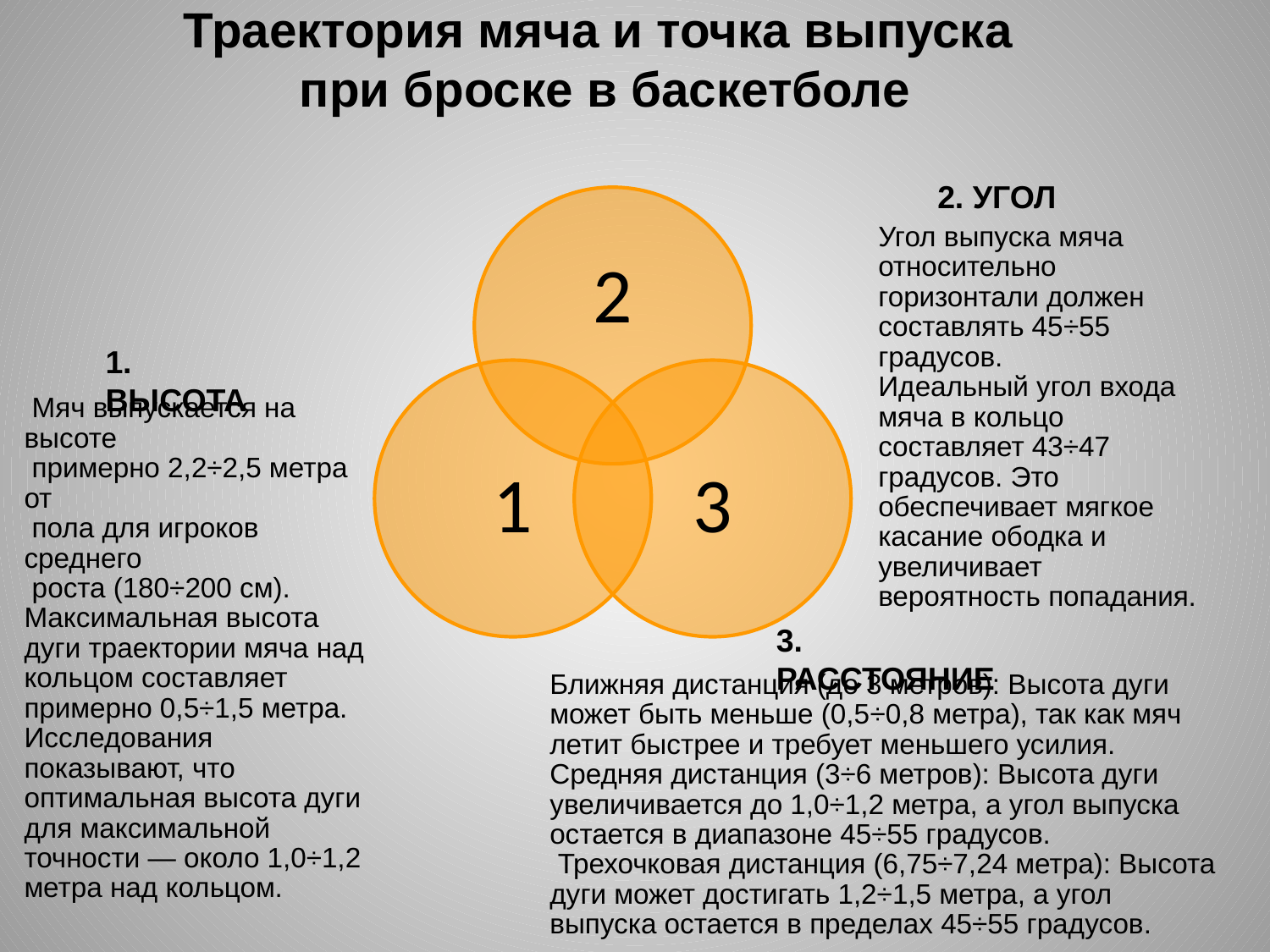

Траектория мяча и точка выпуска
при броске в баскетболе
2. УГОЛ
2
3
1
Угол выпуска мяча относительно горизонтали должен составлять 45÷55 градусов.
Идеальный угол входа мяча в кольцо составляет 43÷47 градусов. Это обеспечивает мягкое касание ободка и увеличивает вероятность попадания.
1. ВЫСОТА
 Мяч выпускается на высоте
 примерно 2,2÷2,5 метра от
 пола для игроков среднего
 роста (180÷200 см).
Максимальная высота дуги траектории мяча над кольцом составляет примерно 0,5÷1,5 метра. Исследования показывают, что оптимальная высота дуги для максимальной точности — около 1,0÷1,2 метра над кольцом.
3. РАССТОЯНИЕ
Ближняя дистанция (до 3 метров): Высота дуги может быть меньше (0,5÷0,8 метра), так как мяч летит быстрее и требует меньшего усилия.
Средняя дистанция (3÷6 метров): Высота дуги увеличивается до 1,0÷1,2 метра, а угол выпуска остается в диапазоне 45÷55 градусов.
 Трехочковая дистанция (6,75÷7,24 метра): Высота дуги может достигать 1,2÷1,5 метра, а угол выпуска остается в пределах 45÷55 градусов.